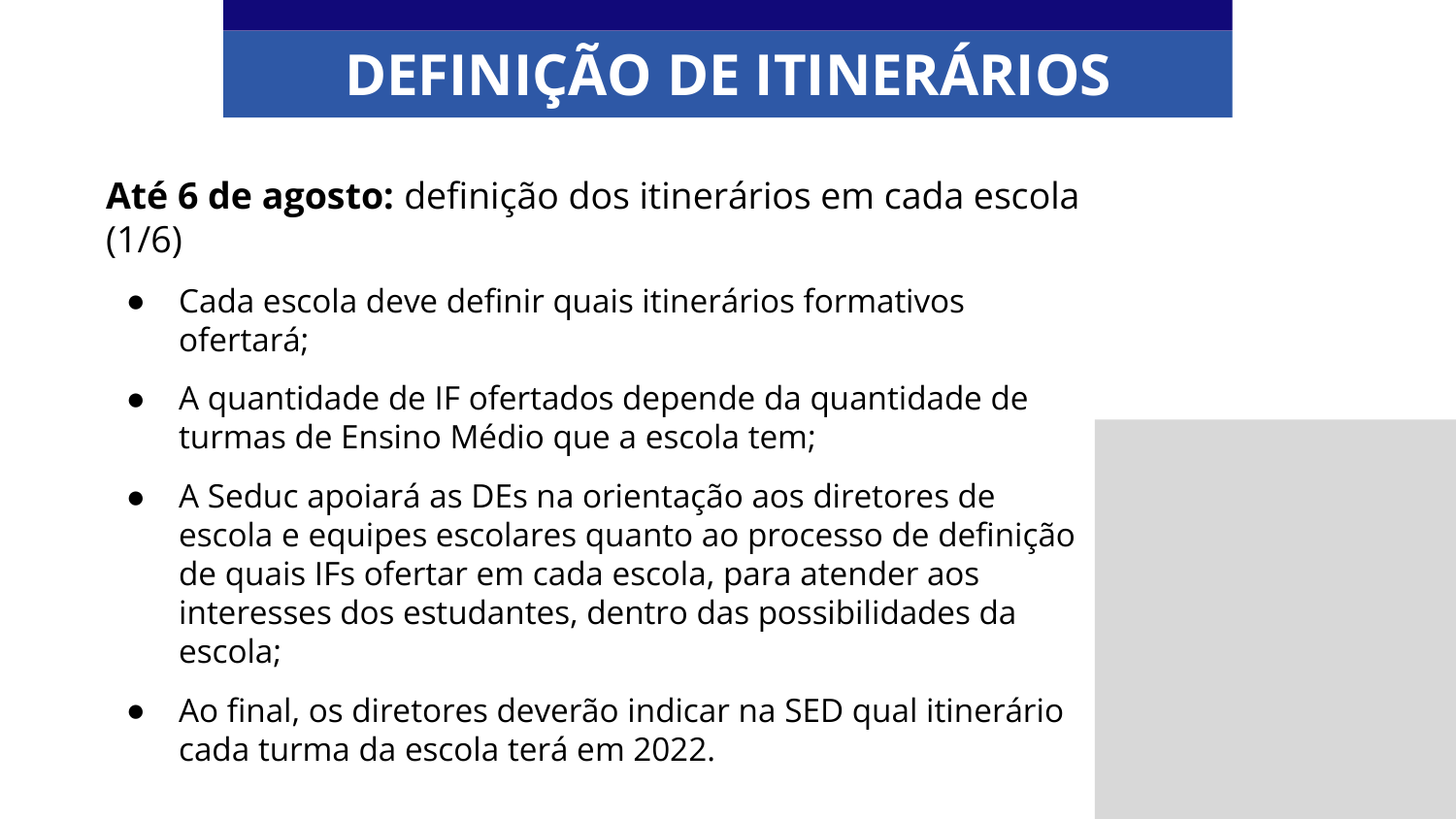

DEFINIÇÃO DE ITINERÁRIOS
Até 6 de agosto: definição dos itinerários em cada escola (1/6)
Cada escola deve definir quais itinerários formativos ofertará;
A quantidade de IF ofertados depende da quantidade de turmas de Ensino Médio que a escola tem;
A Seduc apoiará as DEs na orientação aos diretores de escola e equipes escolares quanto ao processo de definição de quais IFs ofertar em cada escola, para atender aos interesses dos estudantes, dentro das possibilidades da escola;
Ao final, os diretores deverão indicar na SED qual itinerário cada turma da escola terá em 2022.